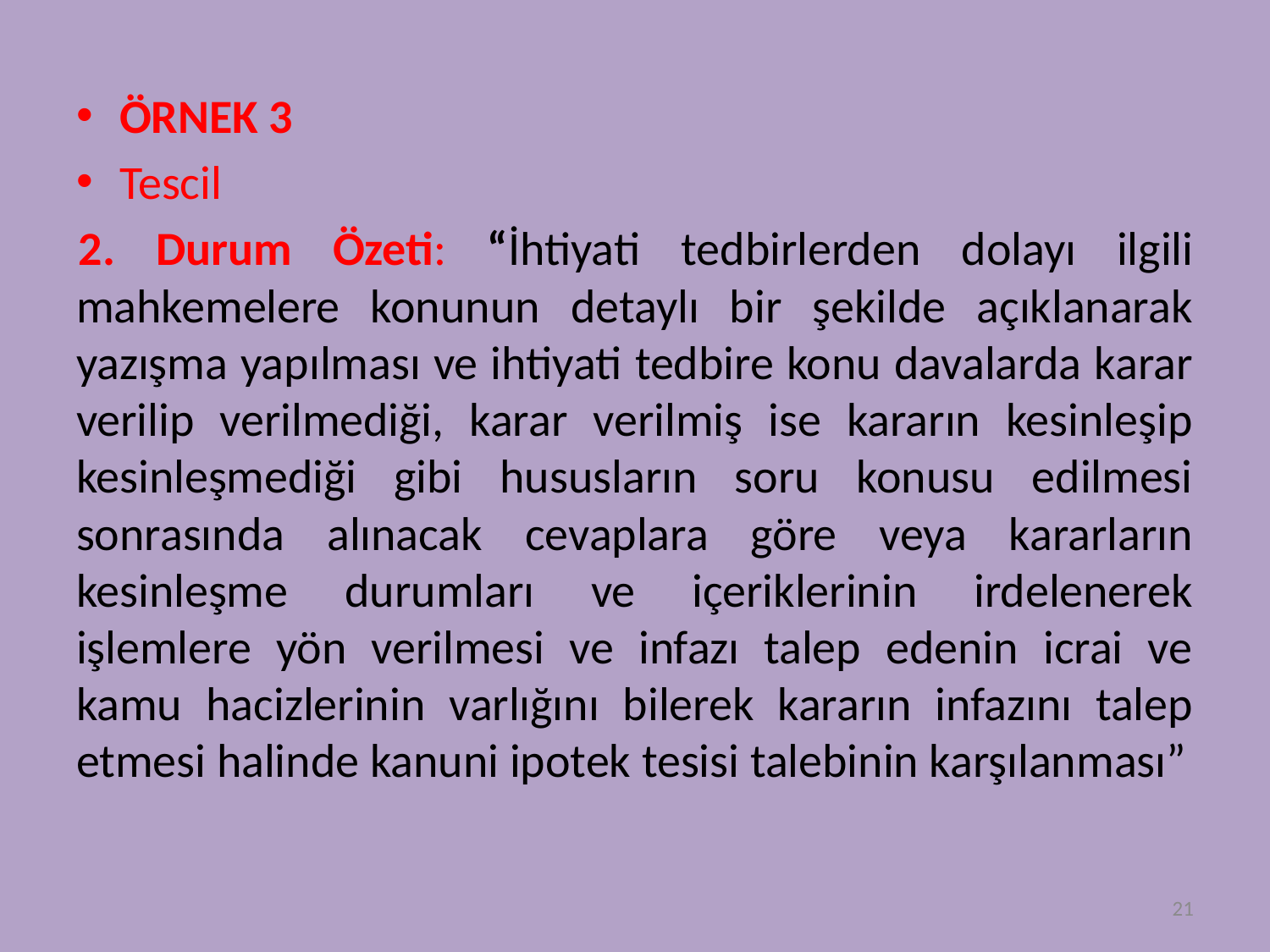

ÖRNEK 3
Tescil
2. Durum Özeti: “İhtiyati tedbirlerden dolayı ilgili mahkemelere konunun detaylı bir şekilde açıklanarak yazışma yapılması ve ihtiyati tedbire konu davalarda karar verilip verilmediği, karar verilmiş ise kararın kesinleşip kesinleşmediği gibi hususların soru konusu edilmesi sonrasında alınacak cevaplara göre veya kararların kesinleşme durumları ve içeriklerinin irdelenerek işlemlere yön verilmesi ve infazı talep edenin icrai ve kamu hacizlerinin varlığını bilerek kararın infazını talep etmesi halinde kanuni ipotek tesisi talebinin karşılanması”

21